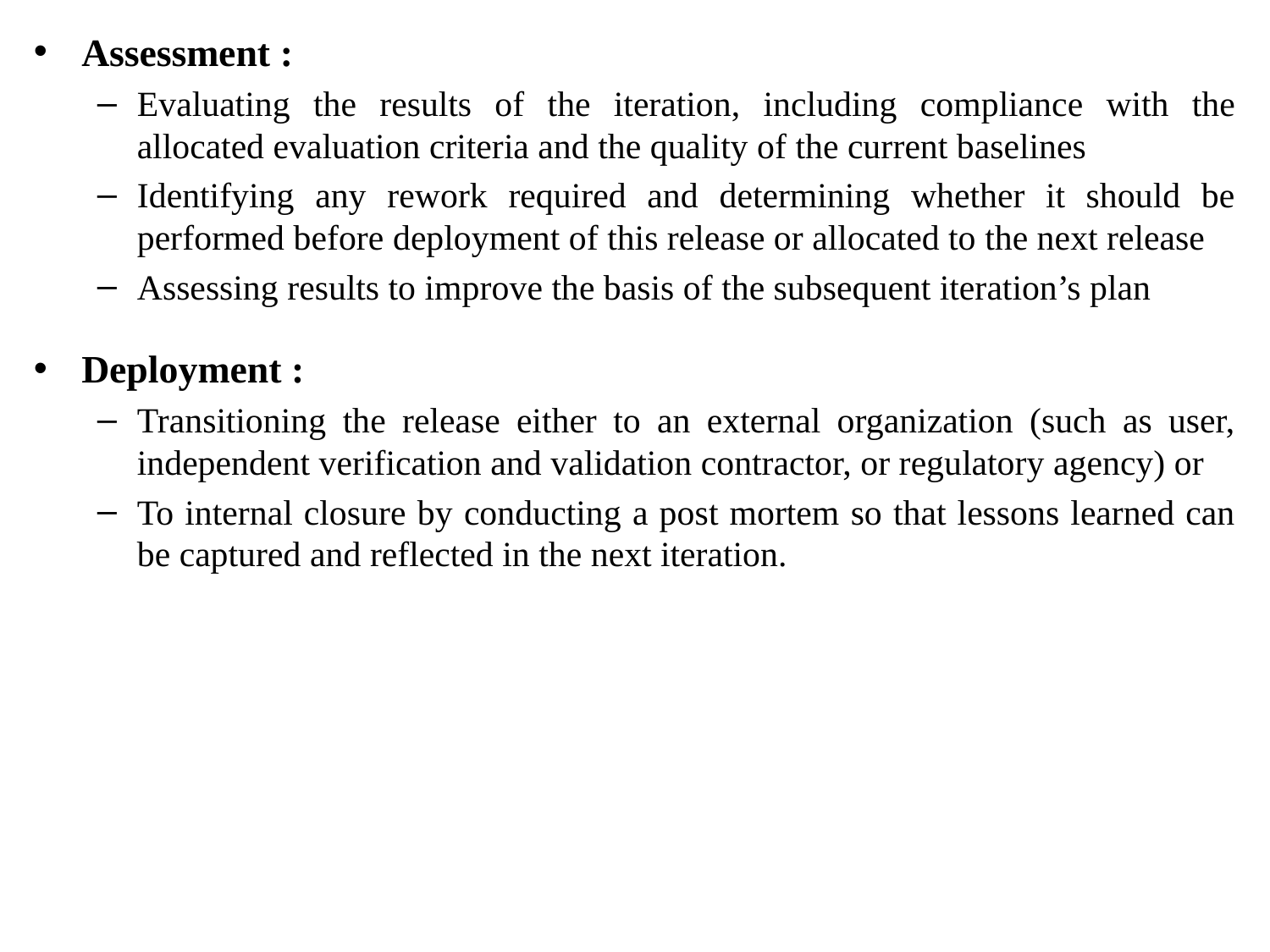

Assessment :
Evaluating the results of the iteration, including compliance with the allocated evaluation criteria and the quality of the current baselines
Identifying any rework required and determining whether it should be performed before deployment of this release or allocated to the next release
Assessing results to improve the basis of the subsequent iteration’s plan

Deployment :
Transitioning the release either to an external organization (such as user, independent verification and validation contractor, or regulatory agency) or
To internal closure by conducting a post mortem so that lessons learned can be captured and reflected in the next iteration.